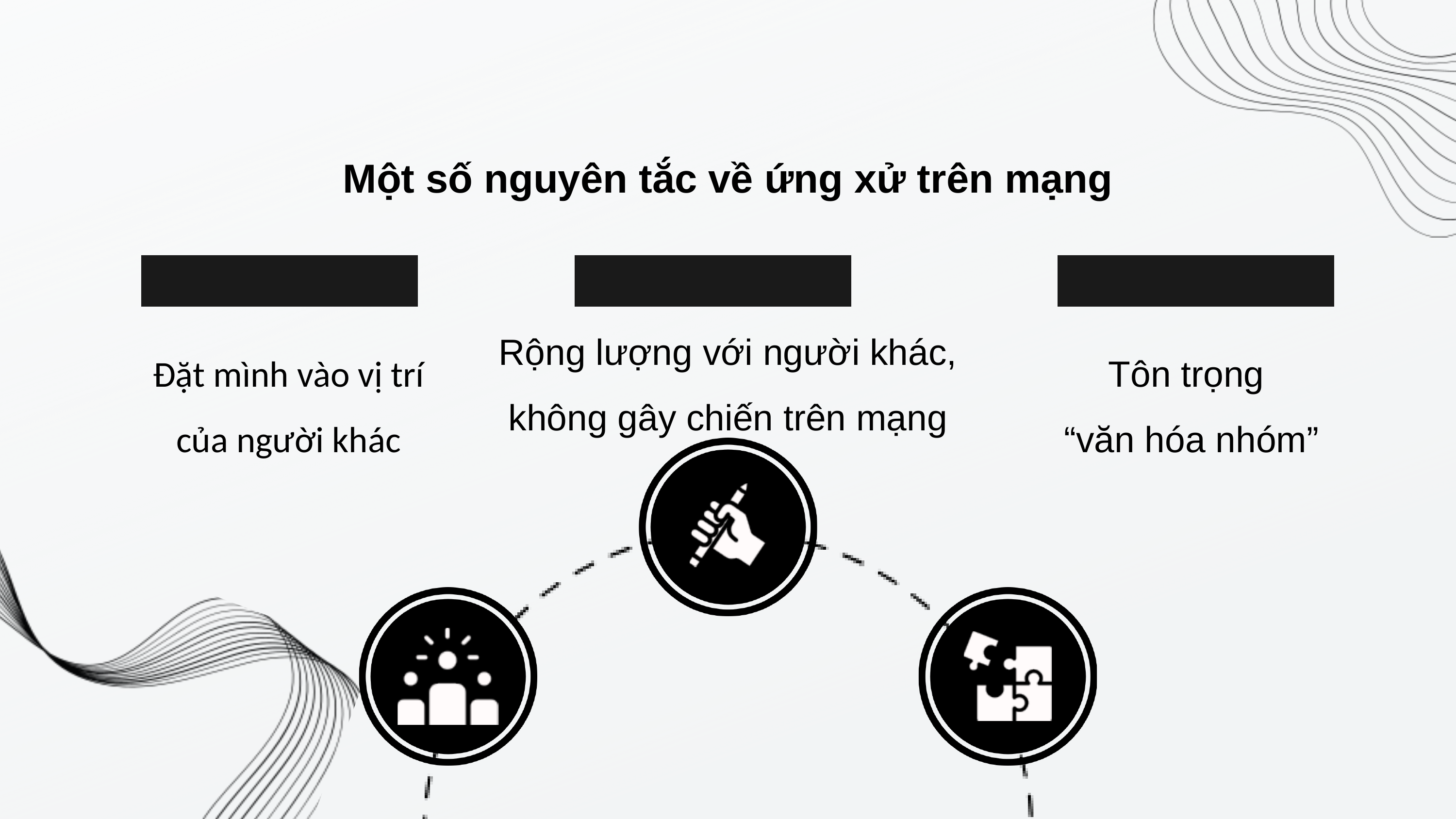

Một số nguyên tắc về ứng xử trên mạng

Rộng lượng với người khác, không gây chiến trên mạng
Đặt mình vào vị trí của người khác
Tôn trọng
“văn hóa nhóm”